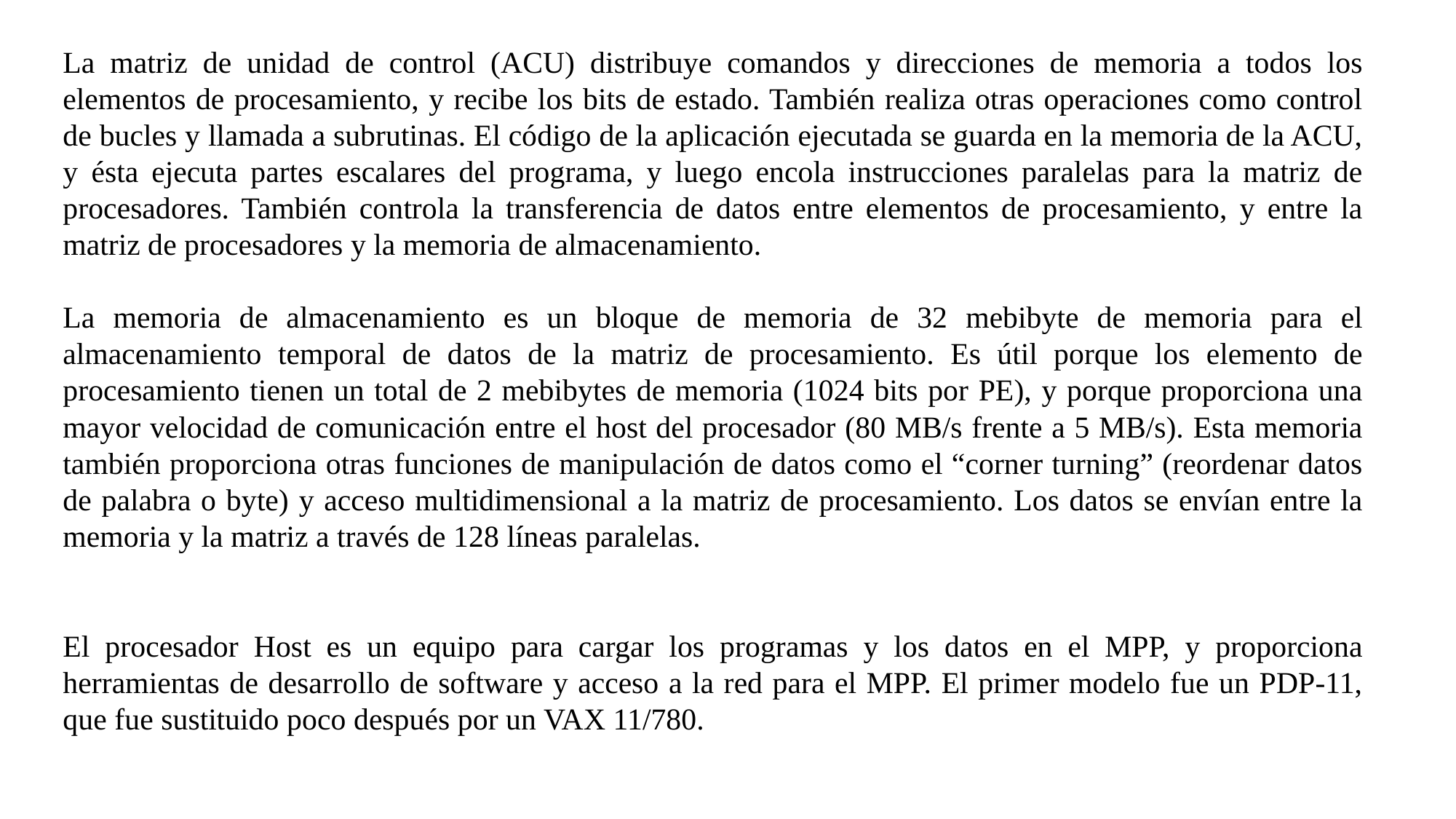

La matriz de unidad de control (ACU) distribuye comandos y direcciones de memoria a todos los elementos de procesamiento, y recibe los bits de estado. También realiza otras operaciones como control de bucles y llamada a subrutinas. El código de la aplicación ejecutada se guarda en la memoria de la ACU, y ésta ejecuta partes escalares del programa, y luego encola instrucciones paralelas para la matriz de procesadores. También controla la transferencia de datos entre elementos de procesamiento, y entre la matriz de procesadores y la memoria de almacenamiento.

La memoria de almacenamiento es un bloque de memoria de 32 mebibyte de memoria para el almacenamiento temporal de datos de la matriz de procesamiento. Es útil porque los elemento de procesamiento tienen un total de 2 mebibytes de memoria (1024 bits por PE), y porque proporciona una mayor velocidad de comunicación entre el host del procesador (80 MB/s frente a 5 MB/s). Esta memoria también proporciona otras funciones de manipulación de datos como el “corner turning” (reordenar datos de palabra o byte) y acceso multidimensional a la matriz de procesamiento. Los datos se envían entre la memoria y la matriz a través de 128 líneas paralelas.
El procesador Host es un equipo para cargar los programas y los datos en el MPP, y proporciona herramientas de desarrollo de software y acceso a la red para el MPP. El primer modelo fue un PDP-11, que fue sustituido poco después por un VAX 11/780.